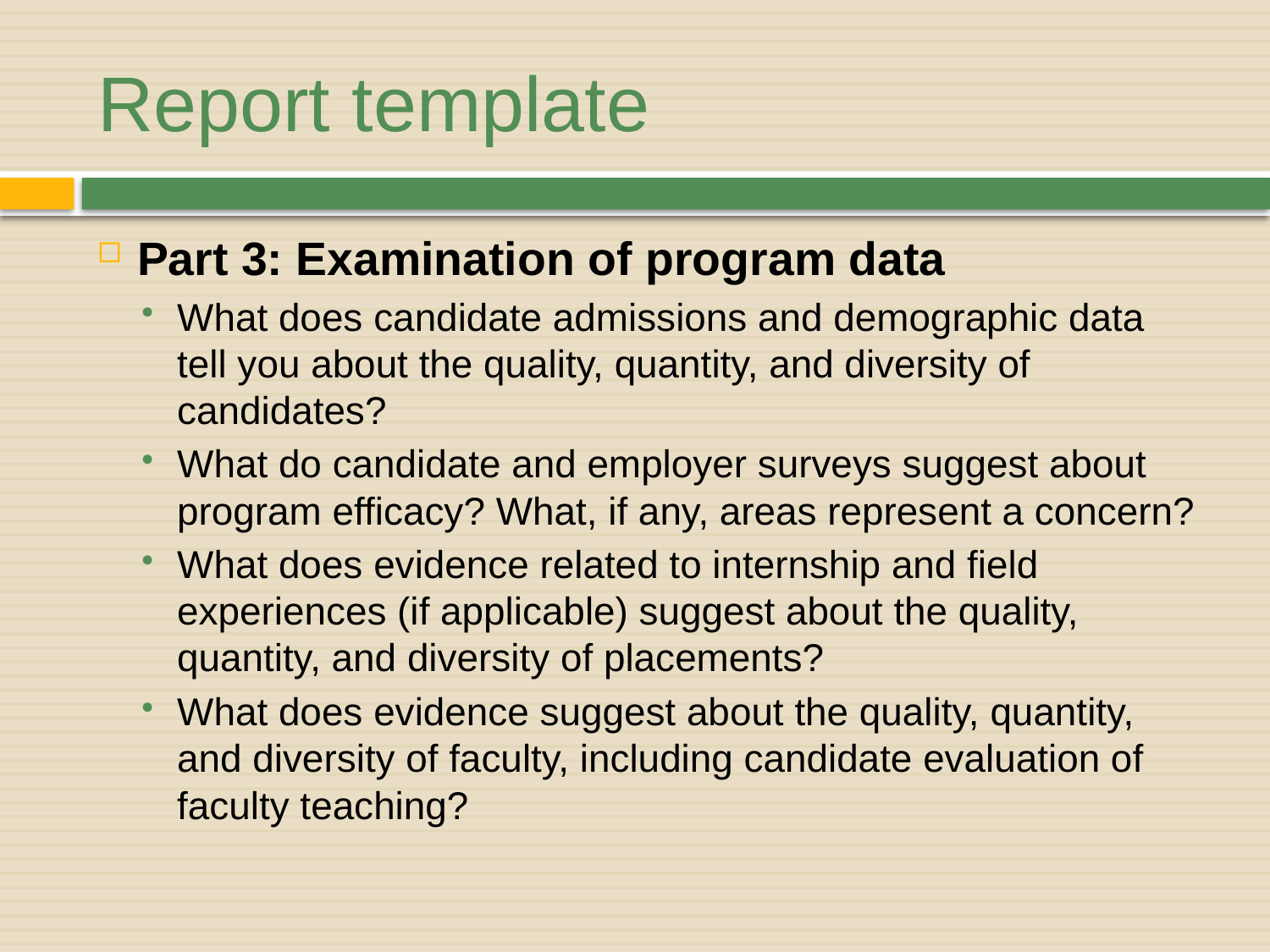

# Report template
Part 3: Examination of program data
What does candidate admissions and demographic data tell you about the quality, quantity, and diversity of candidates?
What do candidate and employer surveys suggest about program efficacy? What, if any, areas represent a concern?
What does evidence related to internship and field experiences (if applicable) suggest about the quality, quantity, and diversity of placements?
What does evidence suggest about the quality, quantity, and diversity of faculty, including candidate evaluation of faculty teaching?